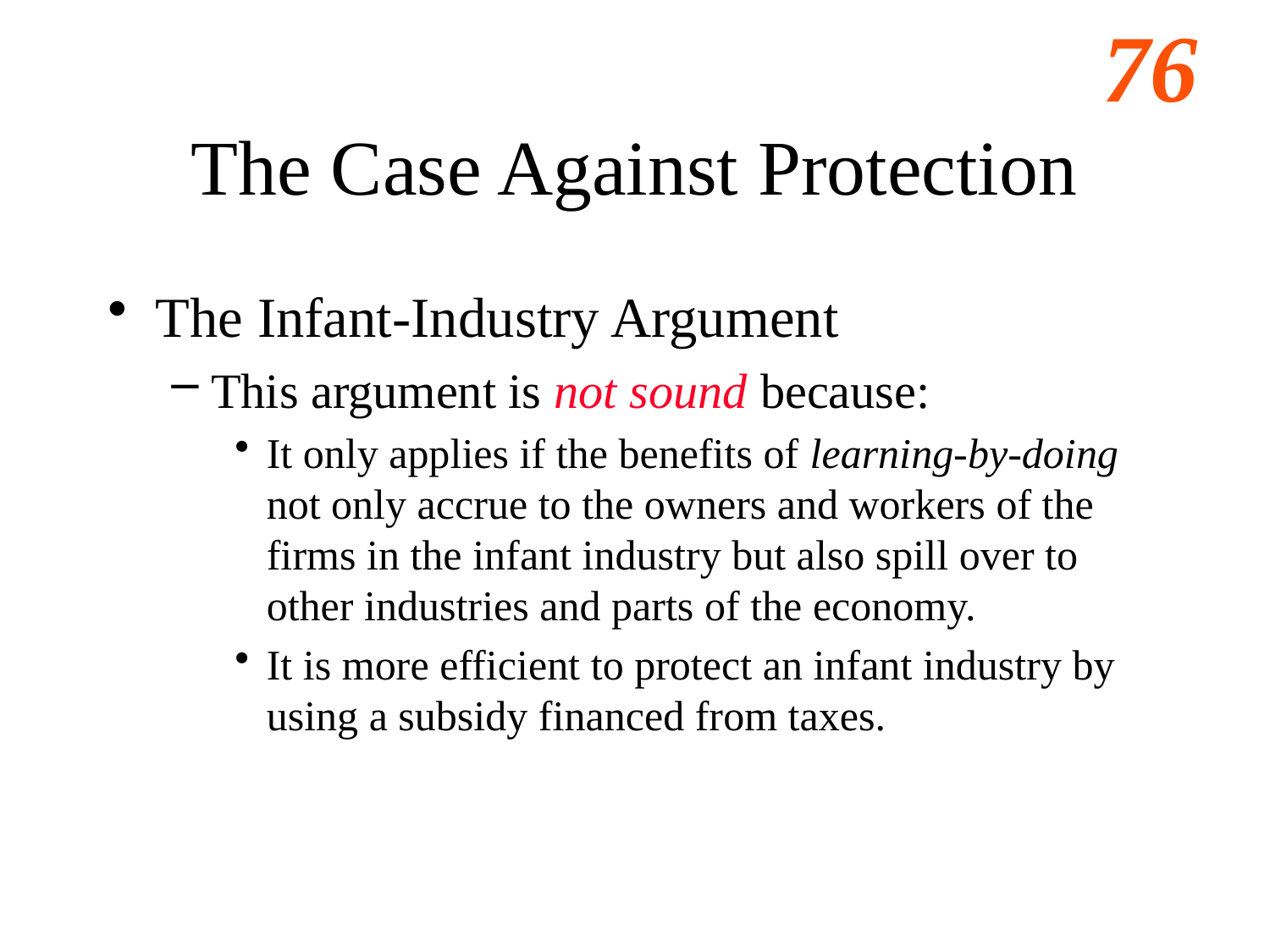

# The Case Against Protection
The Infant-Industry Argument
This argument is not sound because:
It only applies if the benefits of learning-by-doing not only accrue to the owners and workers of the firms in the infant industry but also spill over to other industries and parts of the economy.
It is more efficient to protect an infant industry by using a subsidy financed from taxes.